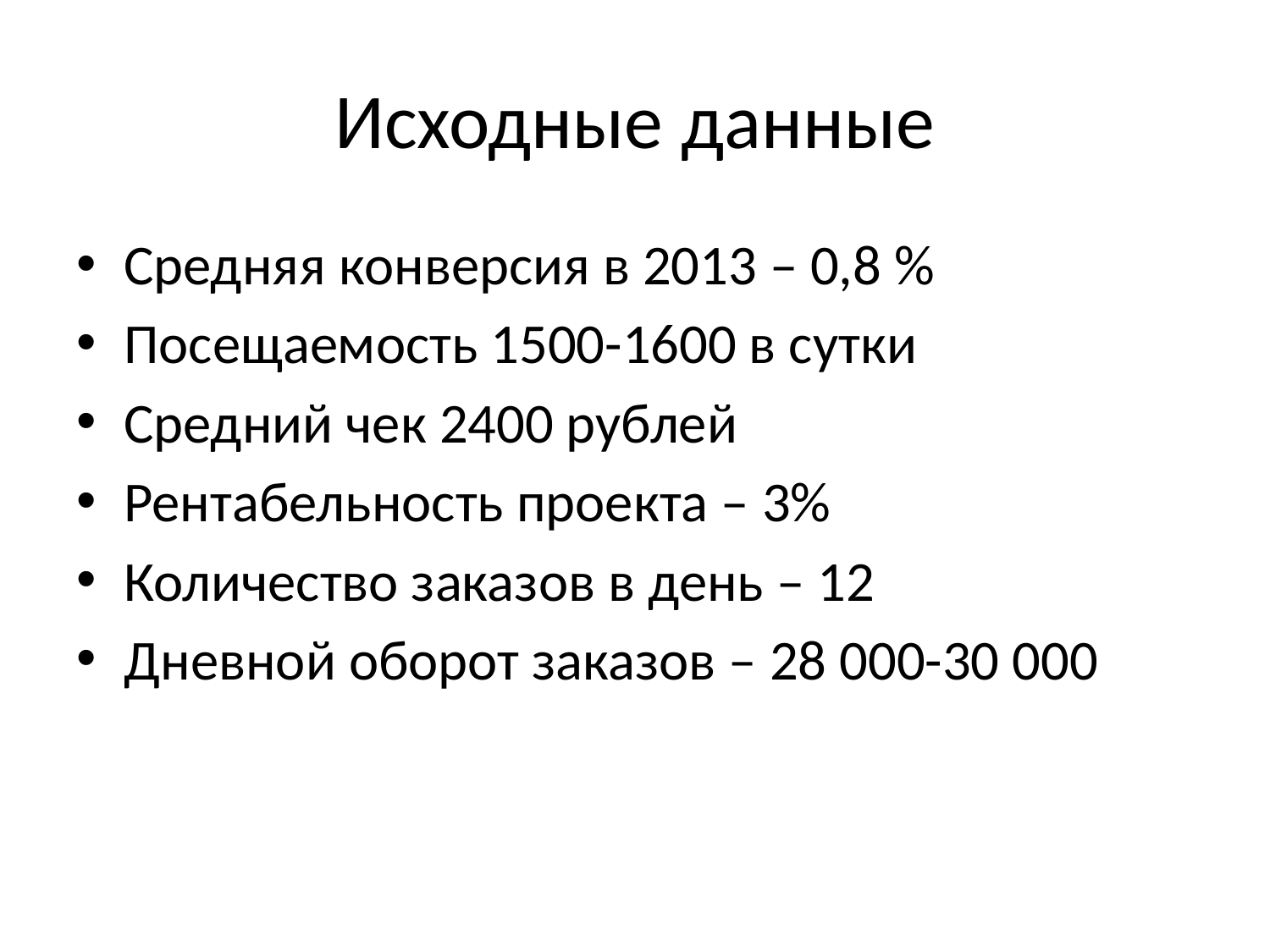

# Исходные данные
Средняя конверсия в 2013 – 0,8 %
Посещаемость 1500-1600 в сутки
Средний чек 2400 рублей
Рентабельность проекта – 3%
Количество заказов в день – 12
Дневной оборот заказов – 28 000-30 000